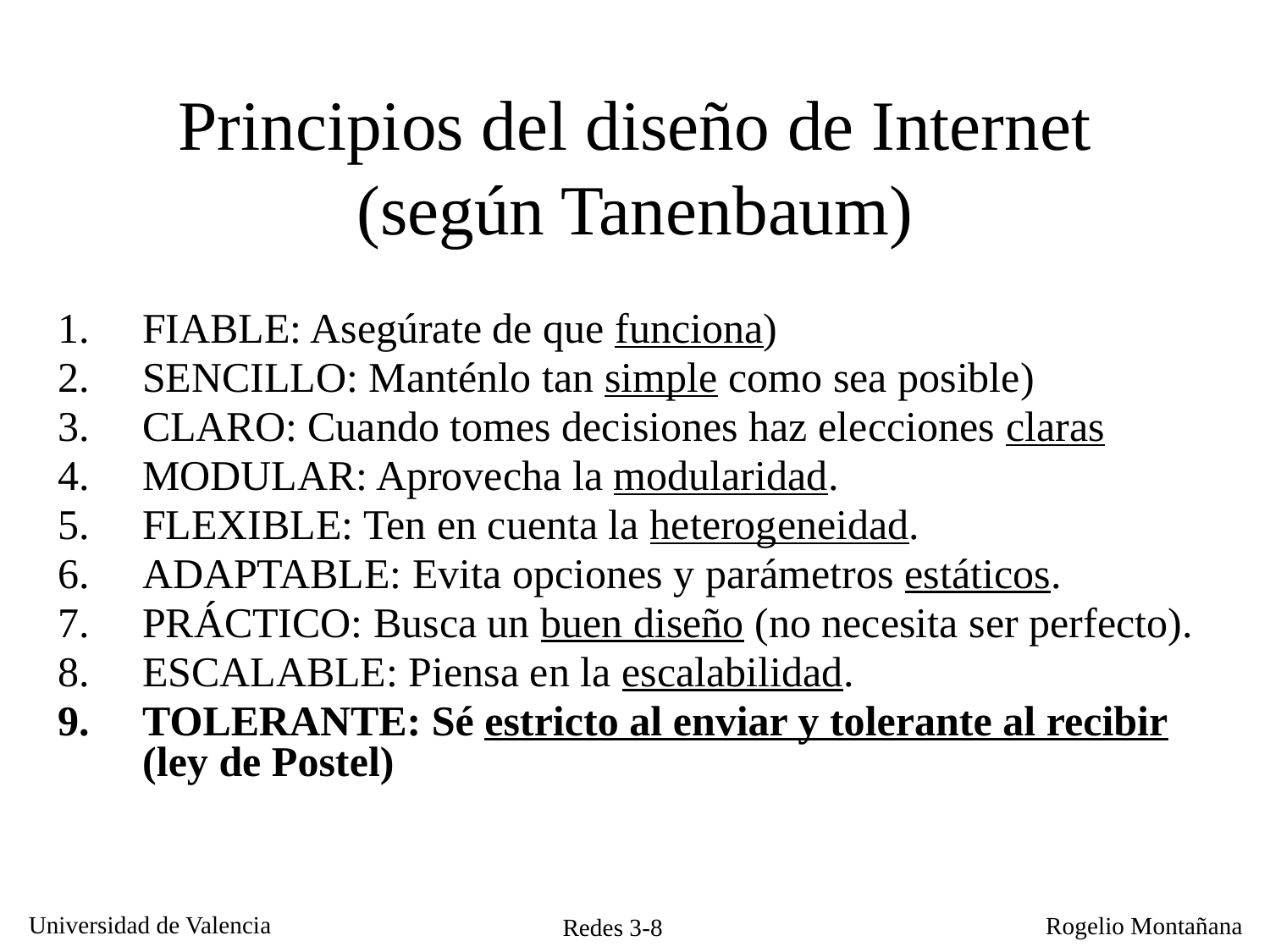

# Principios del diseño de Internet (según Tanenbaum)
FIABLE: Asegúrate de que funciona)
SENCILLO: Manténlo tan simple como sea posible)
CLARO: Cuando tomes decisiones haz elecciones claras
MODULAR: Aprovecha la modularidad.
FLEXIBLE: Ten en cuenta la heterogeneidad.
ADAPTABLE: Evita opciones y parámetros estáticos.
PRÁCTICO: Busca un buen diseño (no necesita ser perfecto).
ESCALABLE: Piensa en la escalabilidad.
TOLERANTE: Sé estricto al enviar y tolerante al recibir (ley de Postel)